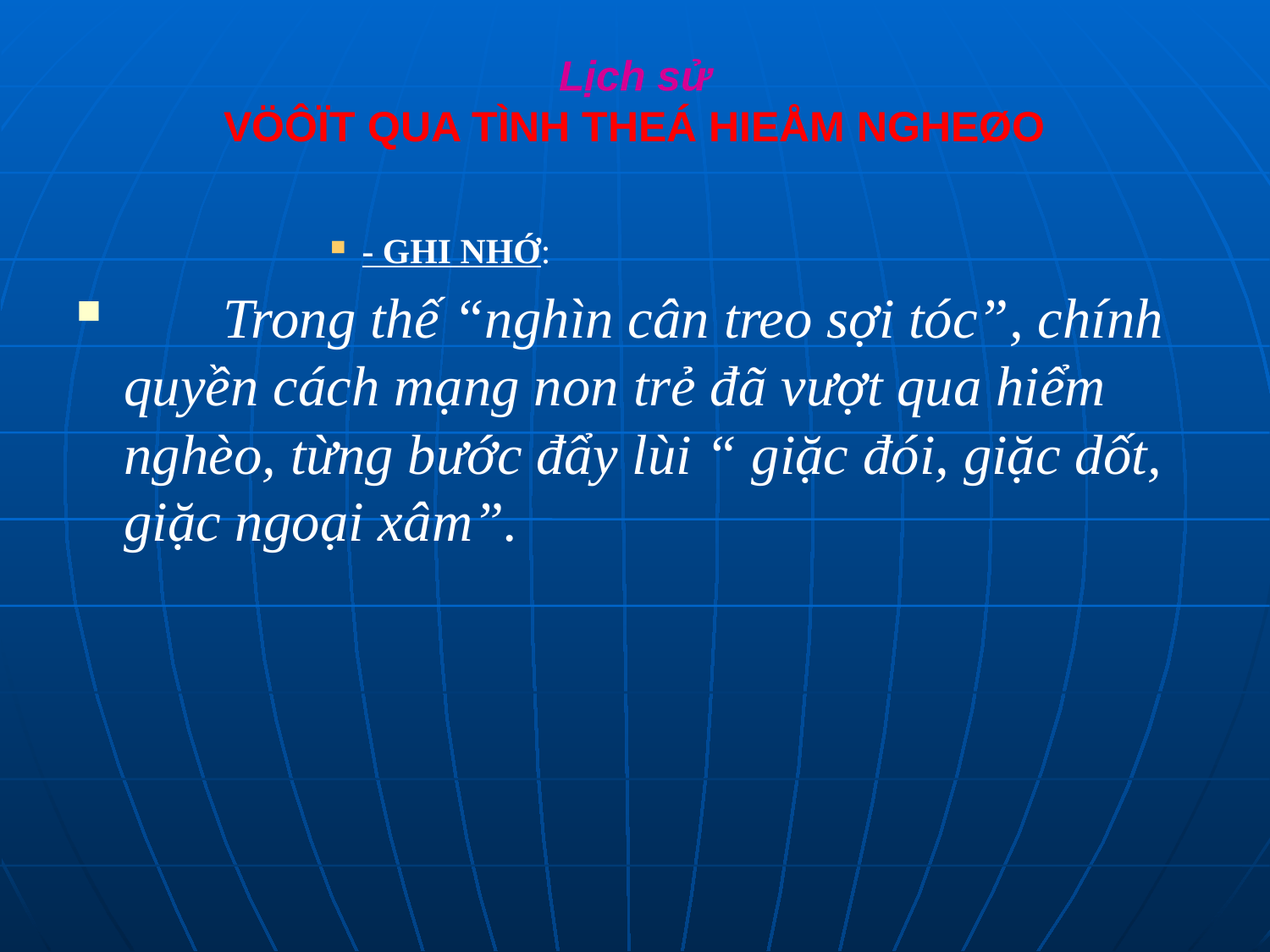

Lịch sử
VÖÔÏT QUA TÌNH THEÁ HIEÅM NGHEØO
- GHI NHỚ:
       Trong thế “nghìn cân treo sợi tóc”, chính quyền cách mạng non trẻ đã vượt qua hiểm nghèo, từng bước đẩy lùi “ giặc đói, giặc dốt, giặc ngoại xâm”.